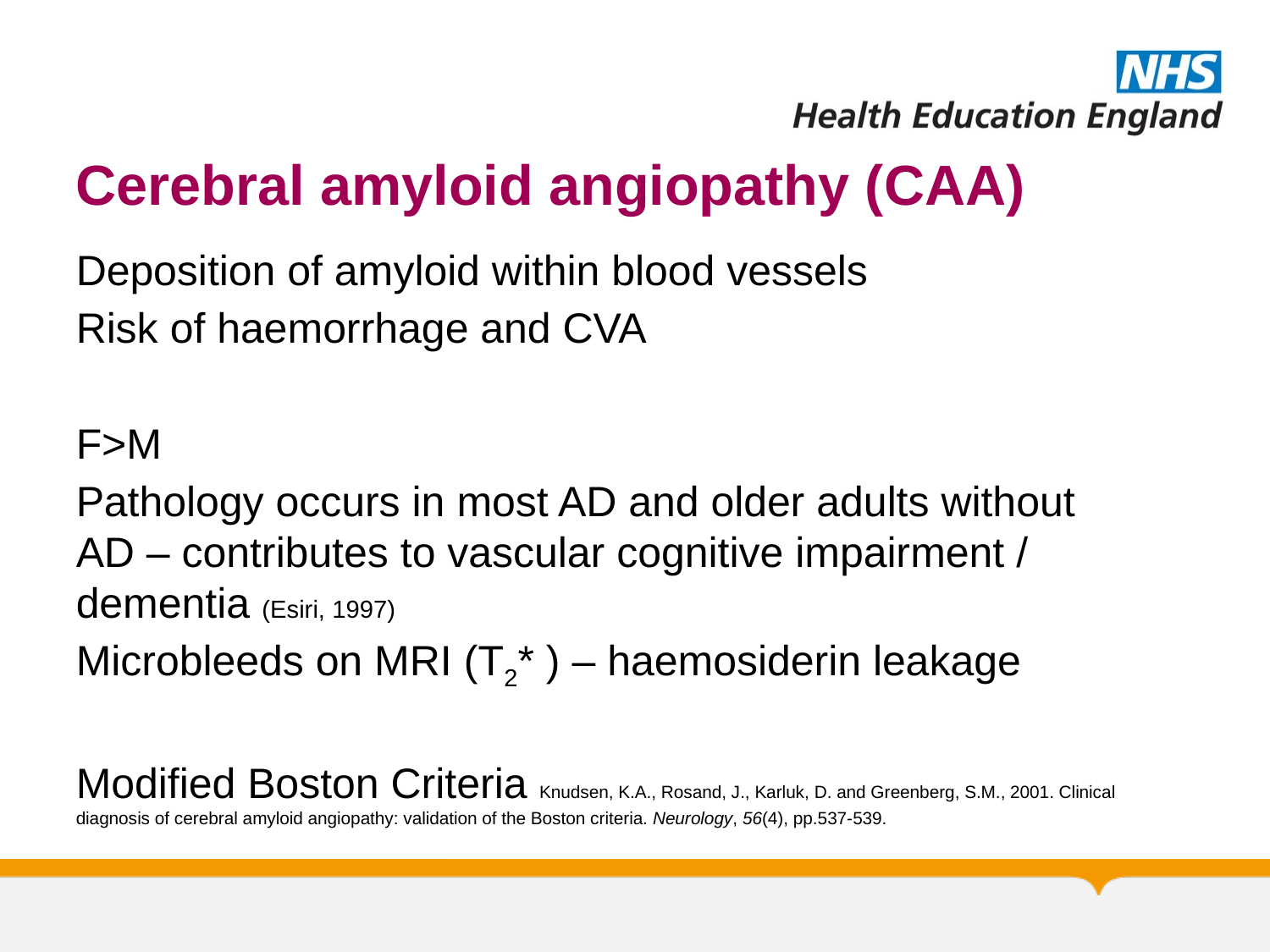

# Cerebral amyloid angiopathy (CAA)
Deposition of amyloid within blood vessels
Risk of haemorrhage and CVA

F>M
Pathology occurs in most AD and older adults without AD – contributes to vascular cognitive impairment / dementia (Esiri, 1997)
Microbleeds on MRI (T2* ) – haemosiderin leakage

Modified Boston Criteria Knudsen, K.A., Rosand, J., Karluk, D. and Greenberg, S.M., 2001. Clinical diagnosis of cerebral amyloid angiopathy: validation of the Boston criteria. Neurology, 56(4), pp.537-539.